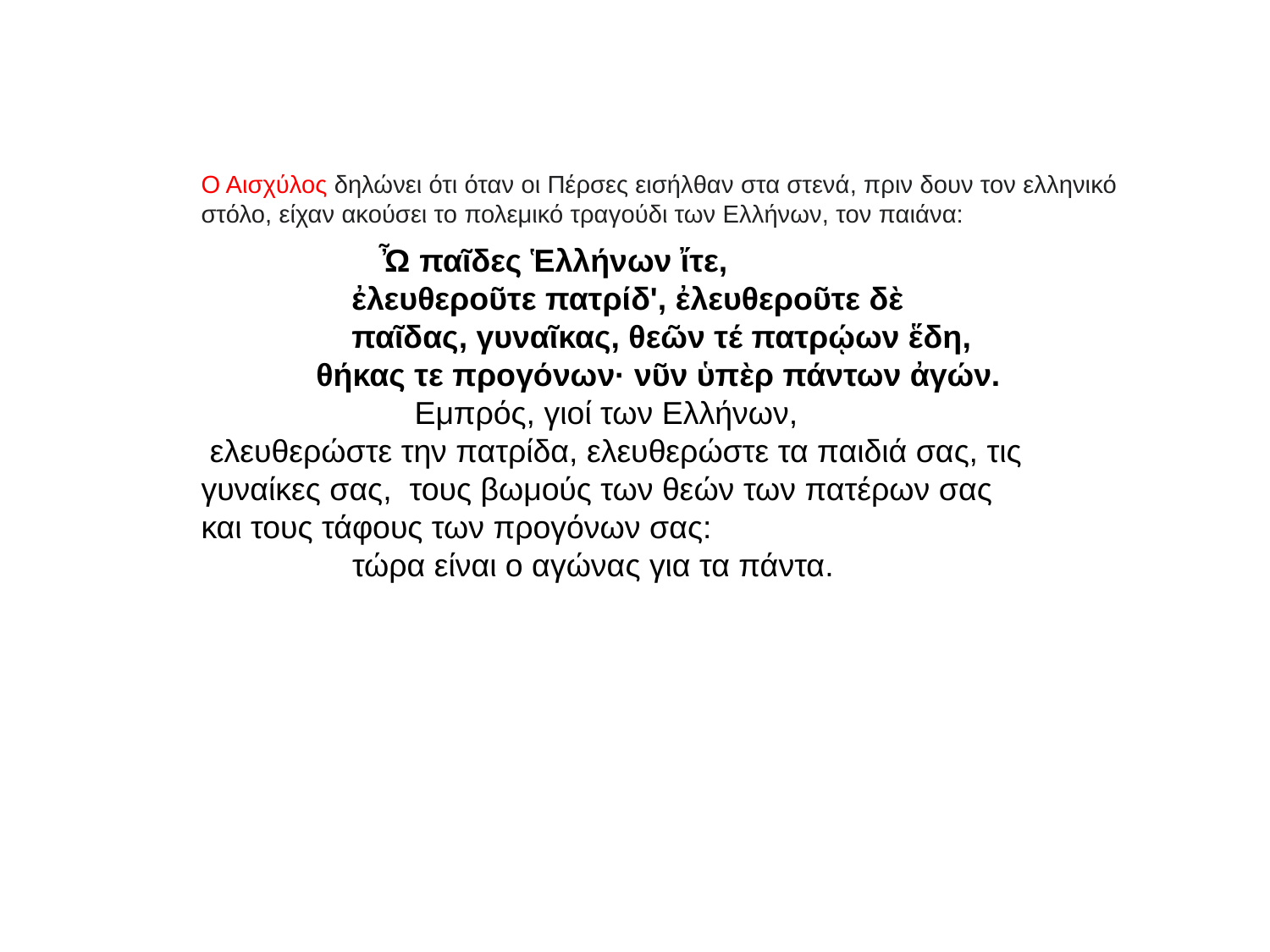

Ο Αισχύλος δηλώνει ότι όταν οι Πέρσες εισήλθαν στα στενά, πριν δουν τον ελληνικό στόλο, είχαν ακούσει το πολεμικό τραγούδι των Ελλήνων, τον παιάνα:

                    Ὦ παῖδες Ἑλλήνων ἴτε,
                 ἐλευθεροῦτε πατρίδ', ἐλευθεροῦτε δὲ
                 παῖδας, γυναῖκας, θεῶν τέ πατρῴων ἕδη,
             θήκας τε προγόνων· νῦν ὑπὲρ πάντων ἀγών.
                        Εμπρός, γιοί των Ελλήνων,
 ελευθερώστε την πατρίδα, ελευθερώστε τα παιδιά σας, τις γυναίκες σας,  τους βωμούς των θεών των πατέρων σας
και τους τάφους των προγόνων σας:
                 τώρα είναι ο αγώνας για τα πάντα.